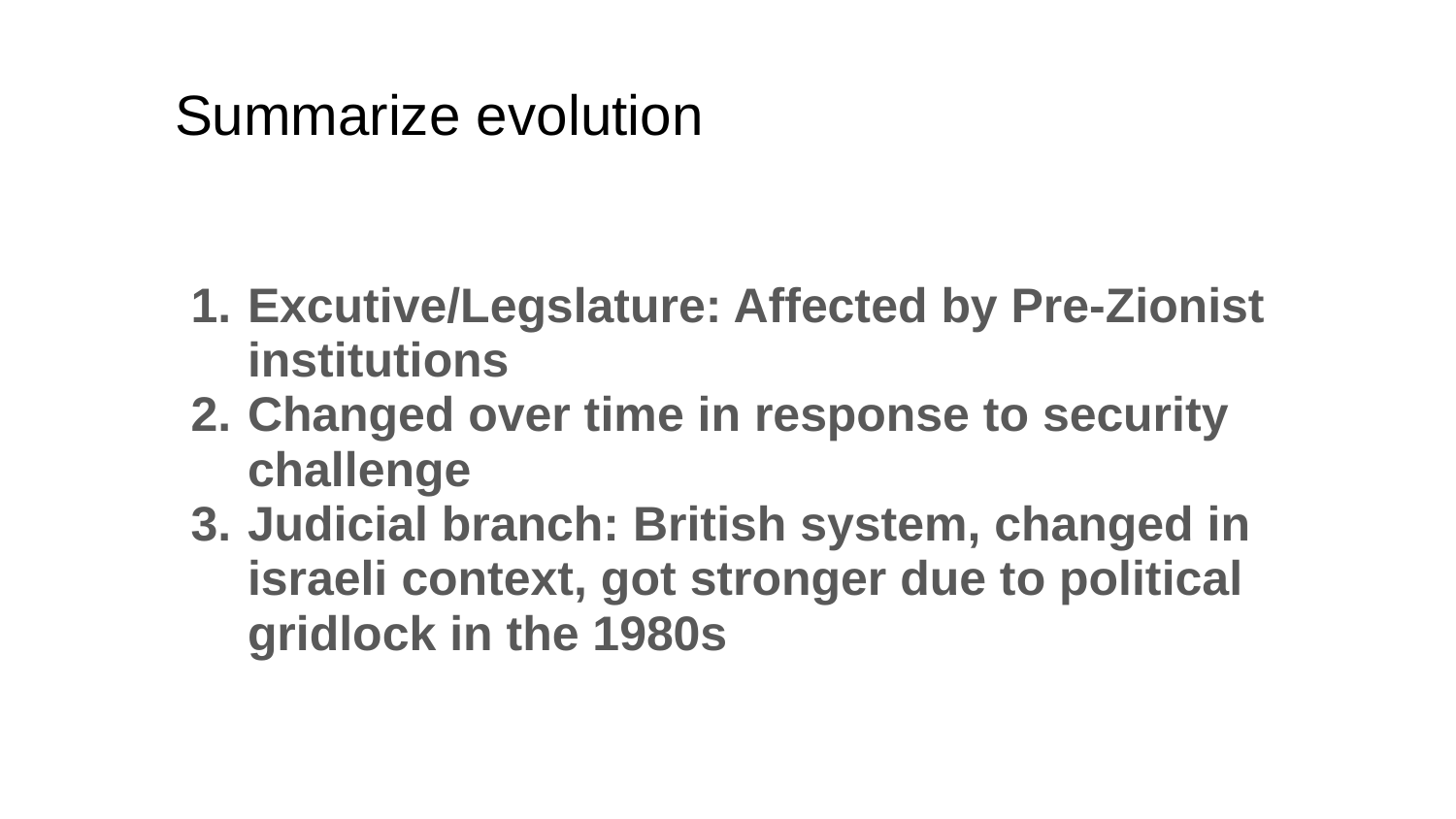

# Summarize evolution
Excutive/Legslature: Affected by Pre-Zionist institutions
Changed over time in response to security challenge
Judicial branch: British system, changed in israeli context, got stronger due to political gridlock in the 1980s